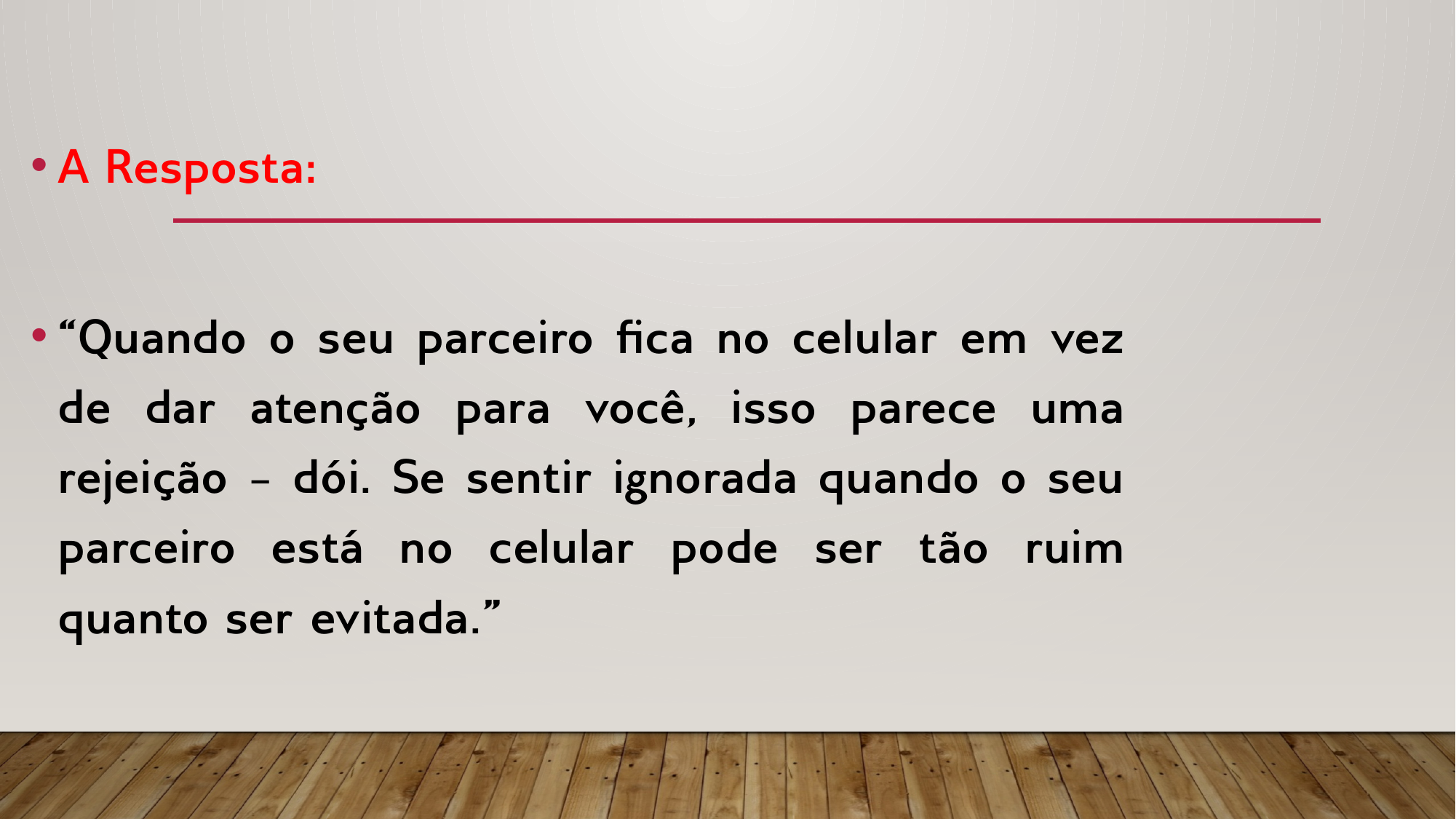

A Resposta:

“Quando o seu parceiro fica no celular em vez de dar atenção para você, isso parece uma rejeição – dói. Se sentir ignorada quando o seu parceiro está no celular pode ser tão ruim quanto ser evitada.”